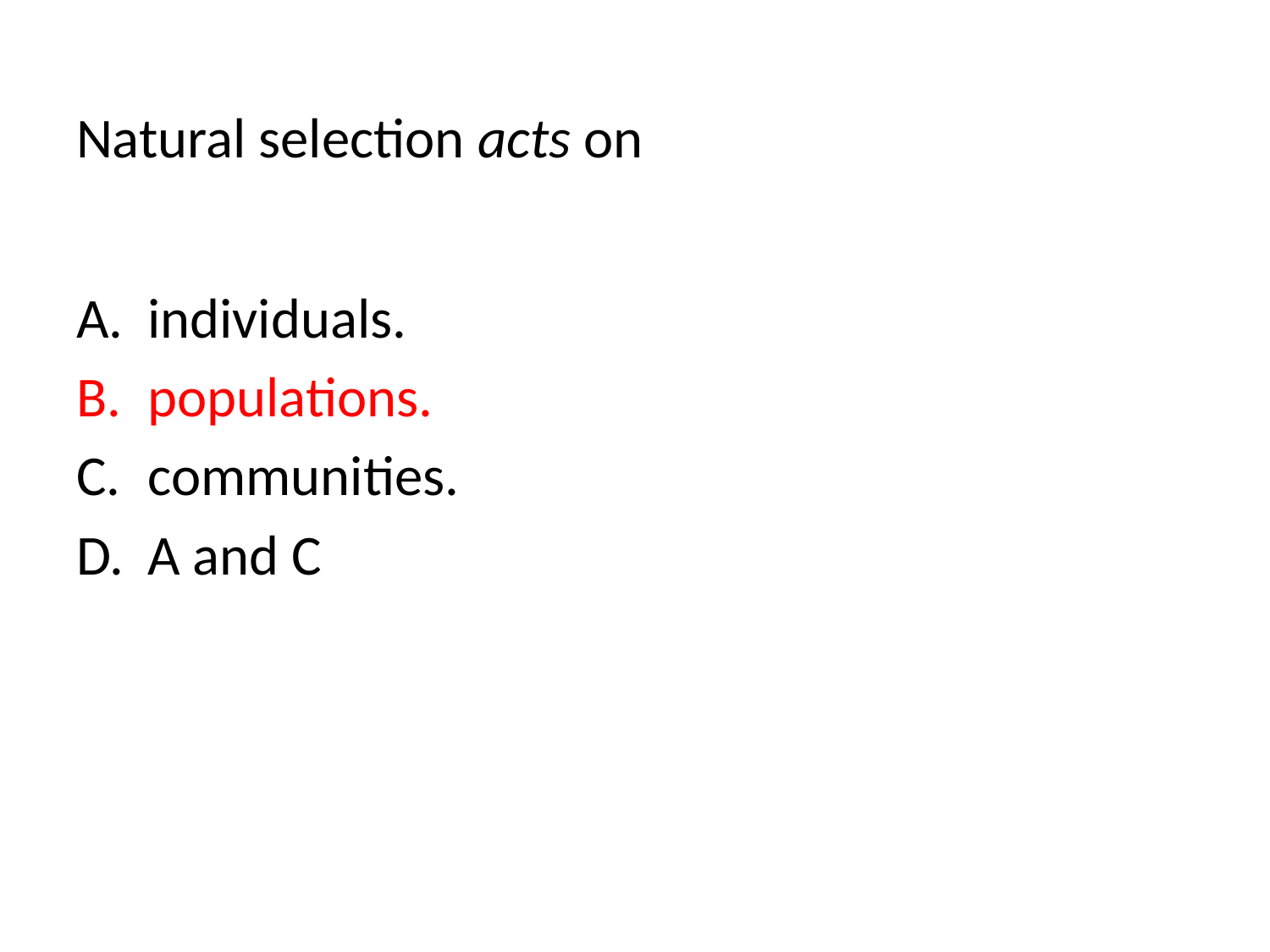

# Natural selection acts on
individuals.
populations.
communities.
A and C